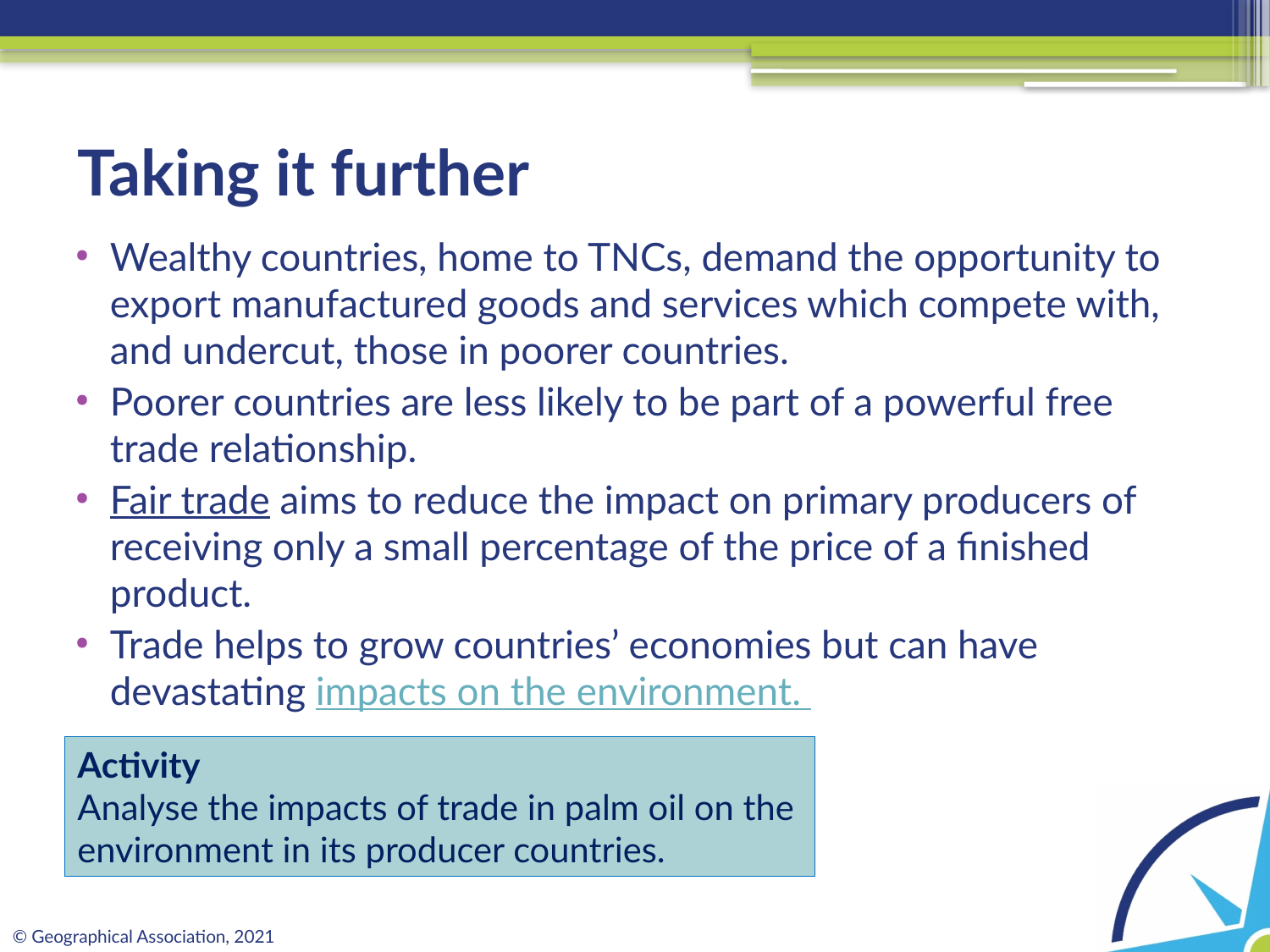

# Taking it further
Wealthy countries, home to TNCs, demand the opportunity to export manufactured goods and services which compete with, and undercut, those in poorer countries.
Poorer countries are less likely to be part of a powerful free trade relationship.
Fair trade aims to reduce the impact on primary producers of receiving only a small percentage of the price of a finished product.
Trade helps to grow countries’ economies but can have devastating impacts on the environment.

Activity
Analyse the impacts of trade in palm oil on the environment in its producer countries.